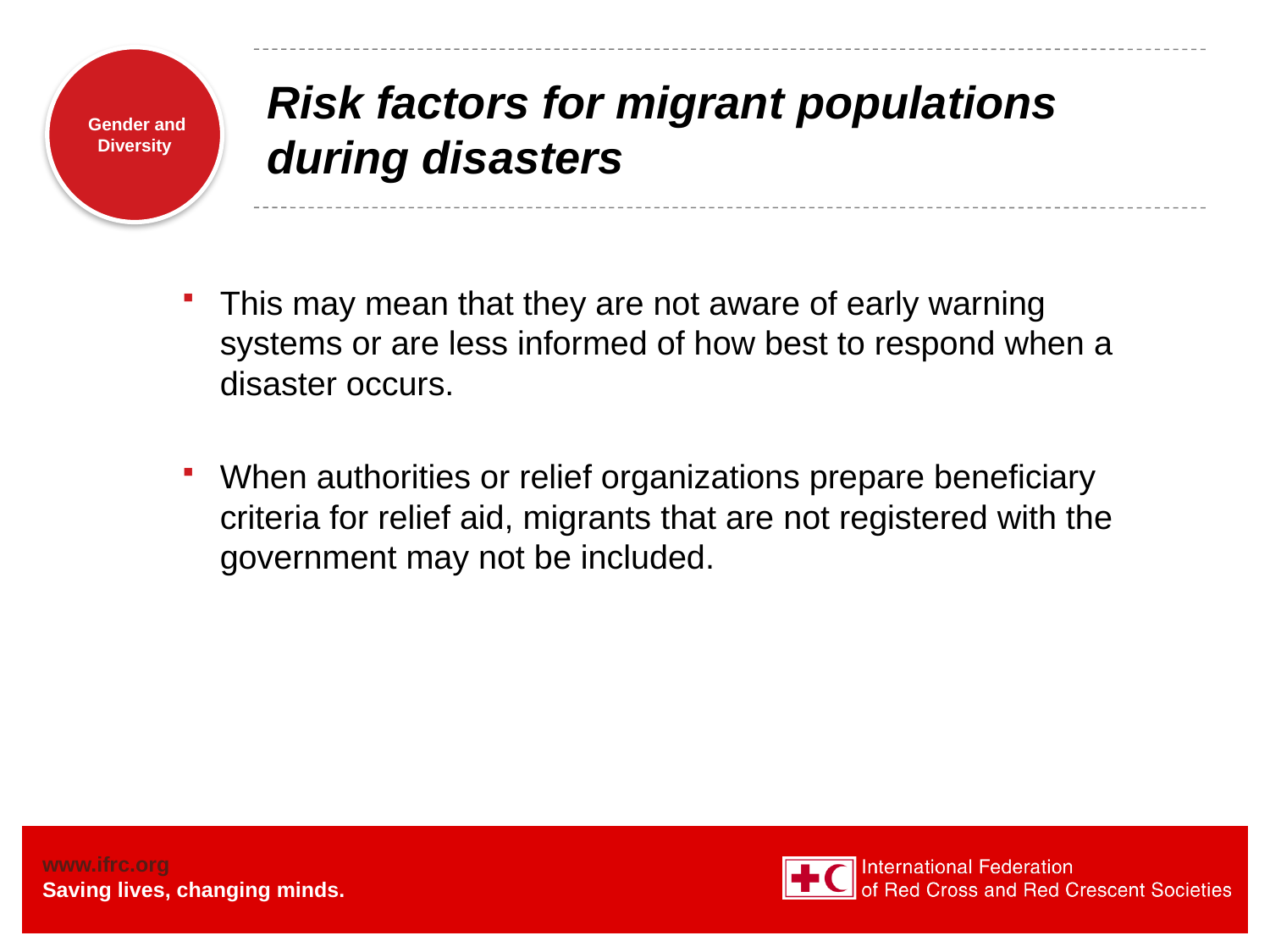

# Risk factors for migrant populations during disasters
This may mean that they are not aware of early warning systems or are less informed of how best to respond when a disaster occurs.

When authorities or relief organizations prepare beneficiary criteria for relief aid, migrants that are not registered with the government may not be included.